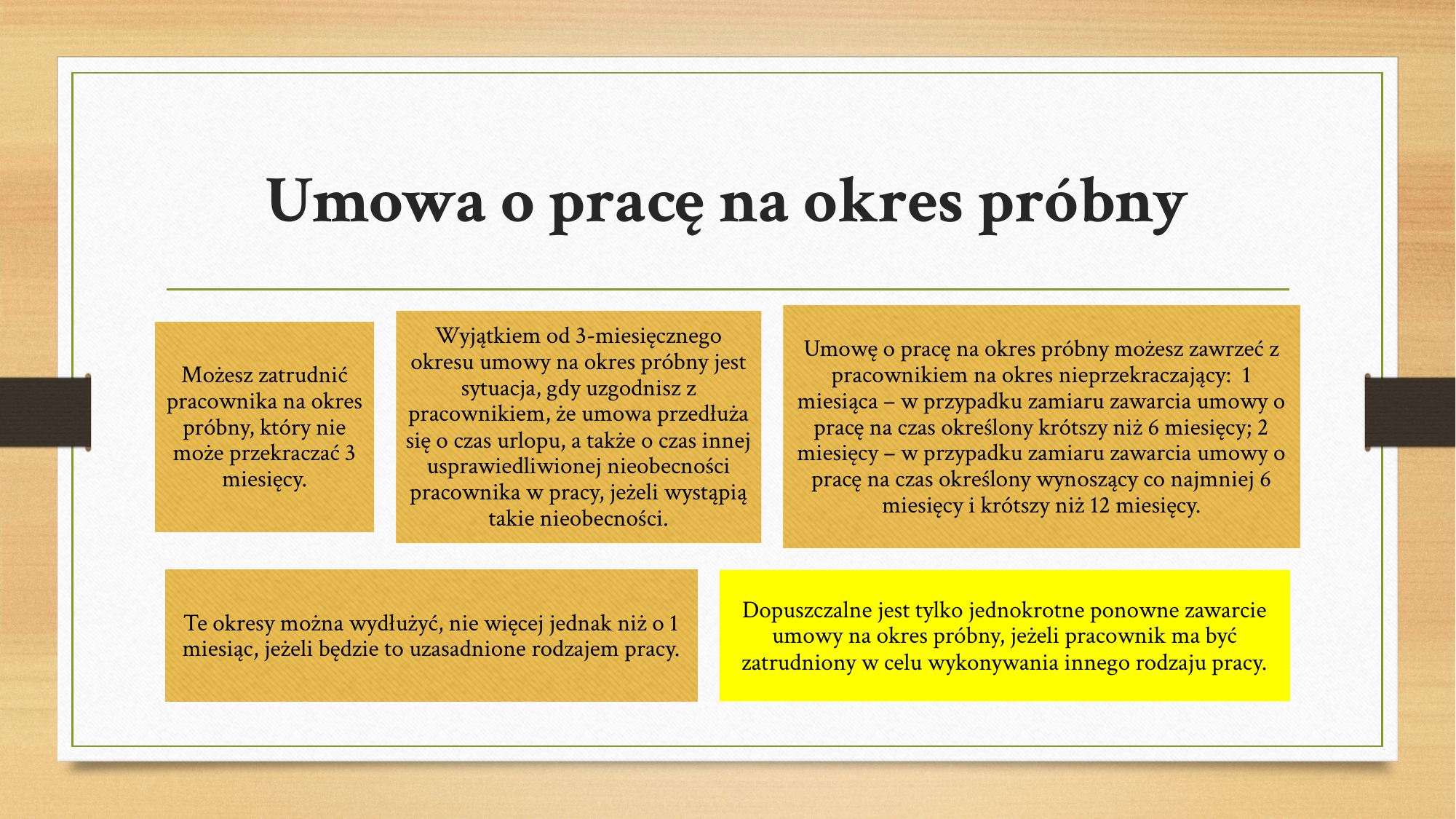

# Umowa o pracę na okres próbny
Możesz zatrudnić pracownika na okres próbny, który nie może przekraczać 3 miesięcy.
Wyjątkiem od 3-miesięcznego okresu umowy na okres próbny jest sytuacja, gdy uzgodnisz z pracownikiem, że umowa przedłuża się o czas urlopu, a także o czas innej usprawiedliwionej nieobecności pracownika w pracy, jeżeli wystąpią takie nieobecności.
Umowę o pracę na okres próbny możesz zawrzeć z pracownikiem na okres nieprzekraczający:  1 miesiąca – w przypadku zamiaru zawarcia umowy o pracę na czas określony krótszy niż 6 miesięcy; 2 miesięcy – w przypadku zamiaru zawarcia umowy o pracę na czas określony wynoszący co najmniej 6 miesięcy i krótszy niż 12 miesięcy.
Te okresy można wydłużyć, nie więcej jednak niż o 1 miesiąc, jeżeli będzie to uzasadnione rodzajem pracy.
Dopuszczalne jest tylko jednokrotne ponowne zawarcie umowy na okres próbny, jeżeli pracownik ma być zatrudniony w celu wykonywania innego rodzaju pracy.